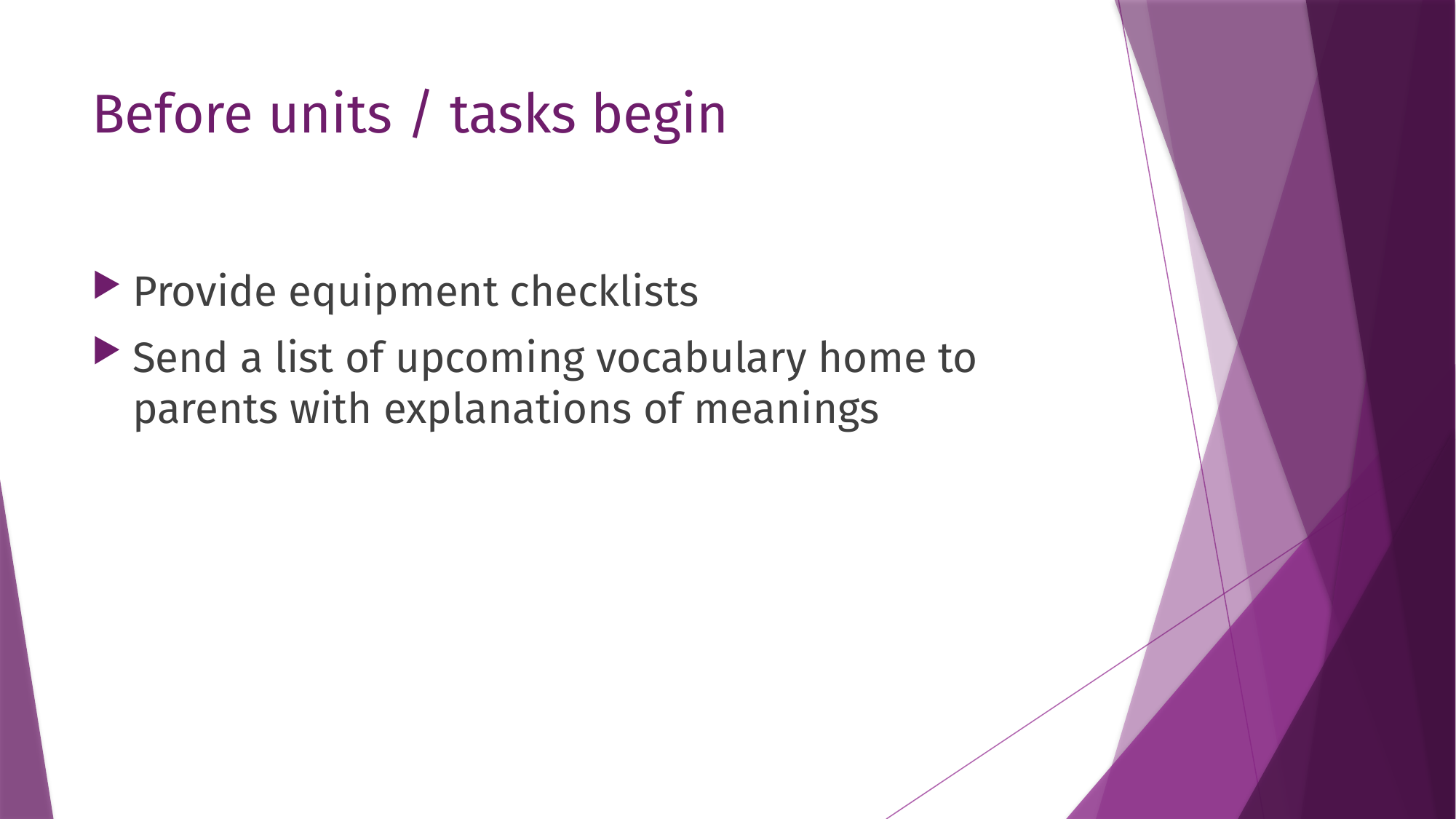

# Before units / tasks begin
Provide equipment checklists
Send a list of upcoming vocabulary home to parents with explanations of meanings